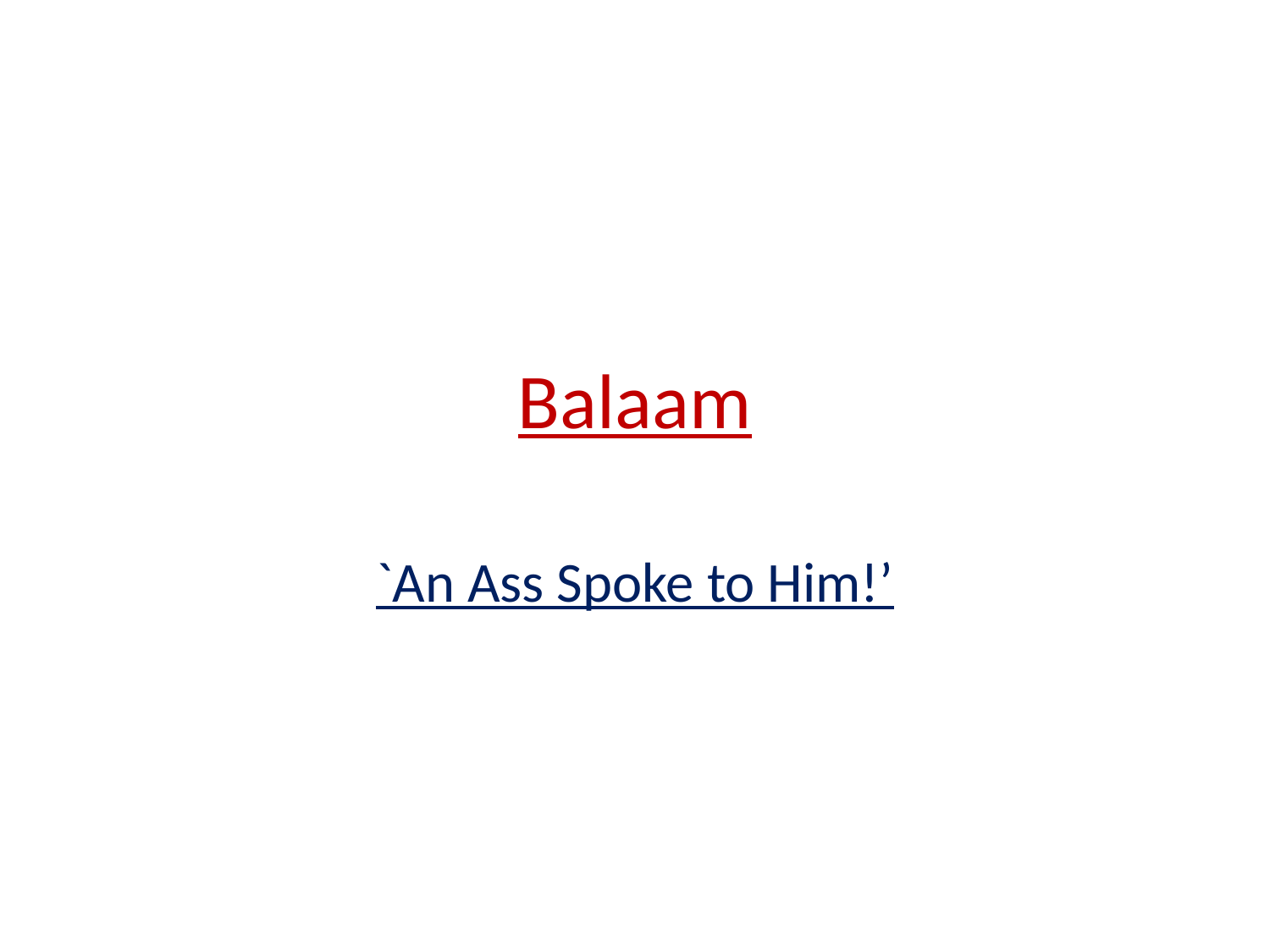

# Balaam
`An Ass Spoke to Him!’